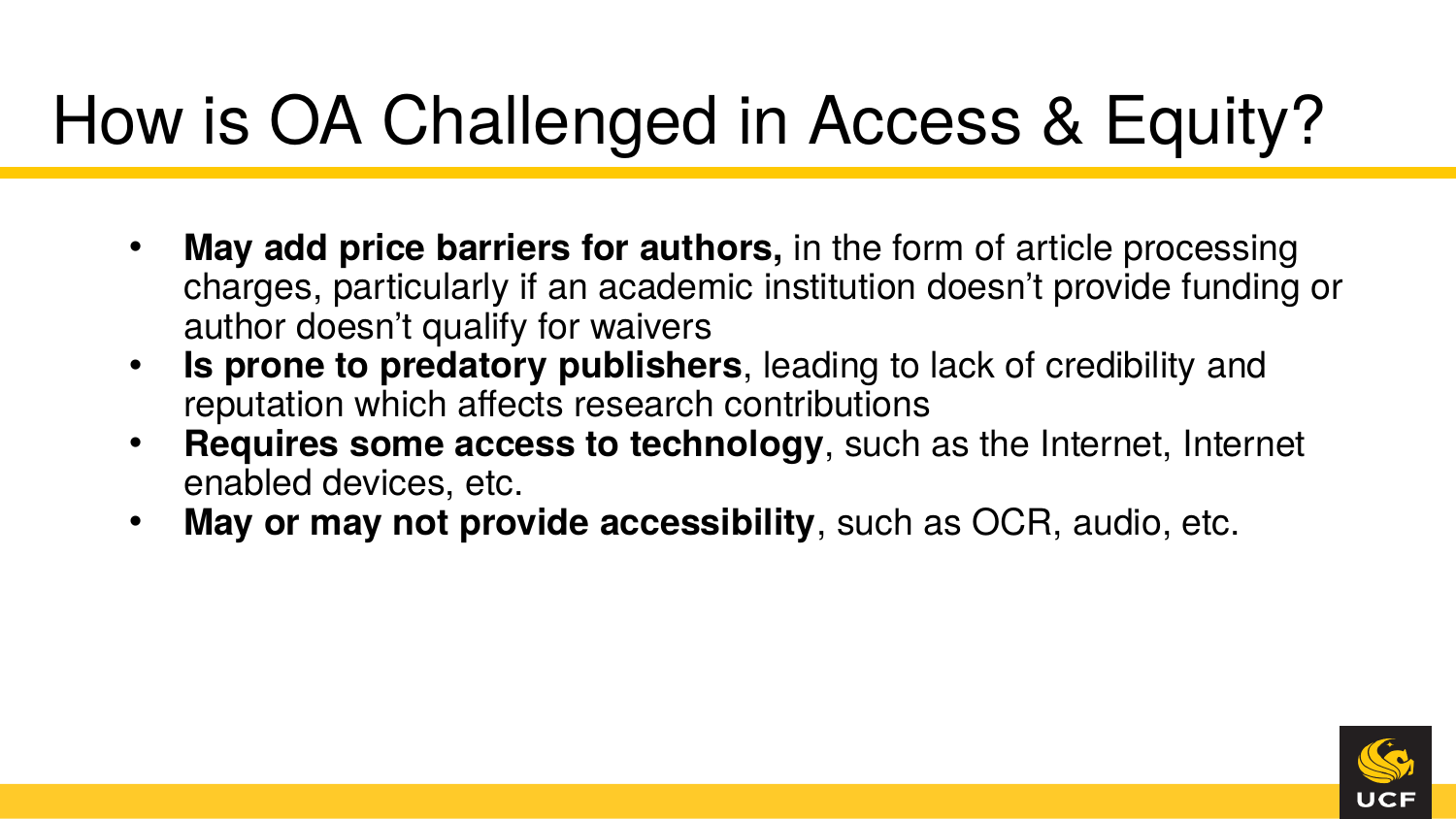

# How is OA Challenged in Access & Equity?
May add price barriers for authors, in the form of article processing charges, particularly if an academic institution doesn’t provide funding or author doesn’t qualify for waivers
Is prone to predatory publishers, leading to lack of credibility and reputation which affects research contributions
Requires some access to technology, such as the Internet, Internet enabled devices, etc.
May or may not provide accessibility, such as OCR, audio, etc.